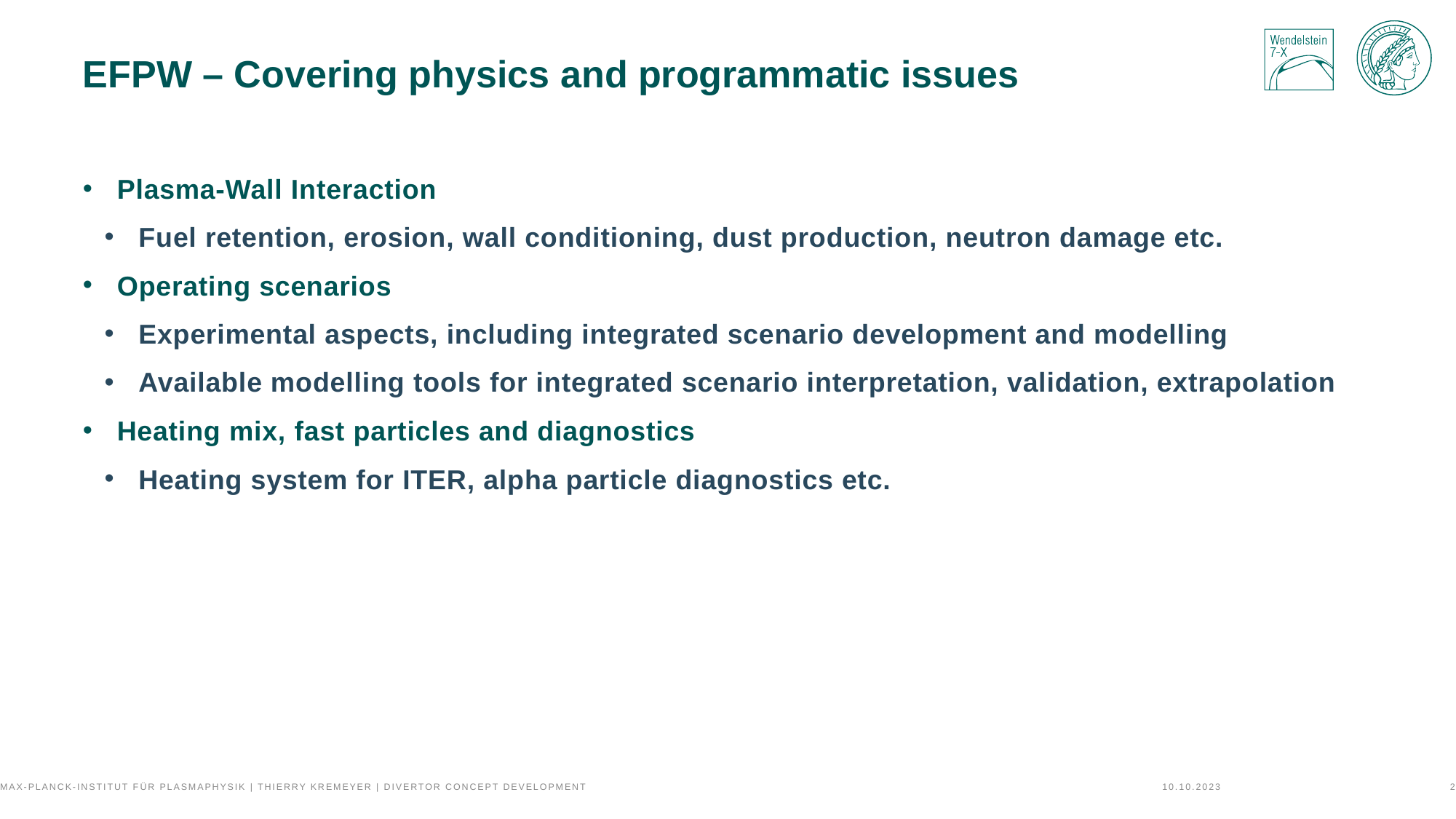

# EFPW – Covering physics and programmatic issues
Plasma-Wall Interaction
Fuel retention, erosion, wall conditioning, dust production, neutron damage etc.
Operating scenarios
Experimental aspects, including integrated scenario development and modelling
Available modelling tools for integrated scenario interpretation, validation, extrapolation
Heating mix, fast particles and diagnostics
Heating system for ITER, alpha particle diagnostics etc.
10.10.2023
Max-Planck-Institut für Plasmaphysik | Thierry Kremeyer | Divertor Concept Development
2